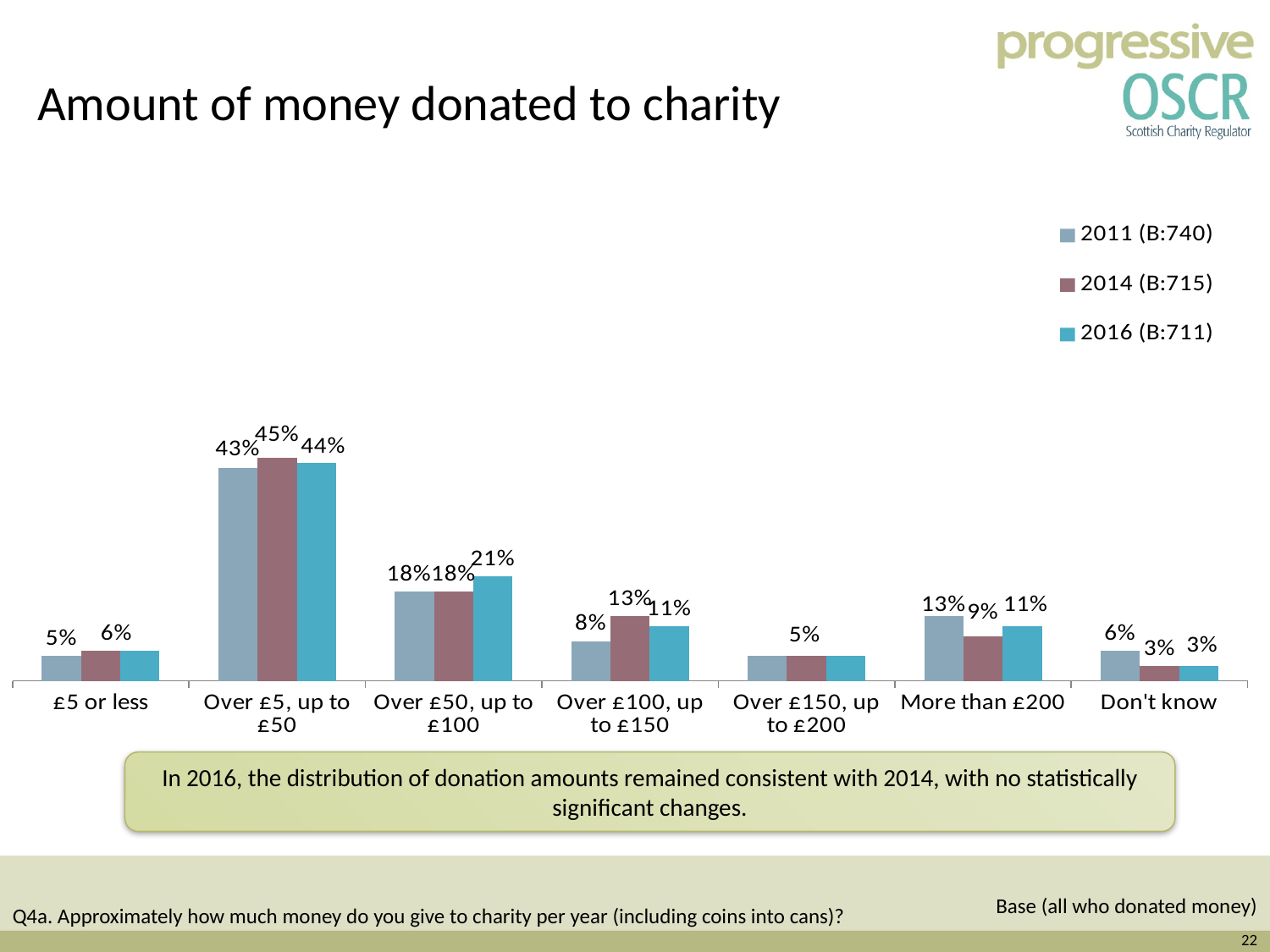

Amount of money donated to charity

### Chart

| Category | 2011 (B:740) | 2014 (B:715) | 2016 (B:711) |
|---|---|---|---|
| £5 or less | 0.05 | 0.06000000000000003 | 0.06000000000000003 |
| Over £5, up to £50 | 0.4300000000000004 | 0.45 | 0.44 |
| Over £50, up to £100 | 0.18000000000000022 | 0.18000000000000022 | 0.21000000000000021 |
| Over £100, up to £150 | 0.08000000000000004 | 0.13 | 0.11 |
| Over £150, up to £200 | 0.05 | 0.05 | 0.05 |
| More than £200 | 0.13 | 0.09000000000000002 | 0.11 |
| Don't know | 0.06000000000000003 | 0.030000000000000002 | 0.030000000000000002 |
In 2016, the distribution of donation amounts remained consistent with 2014, with no statistically significant changes.
Base (all who donated money)
Q4a. Approximately how much money do you give to charity per year (including coins into cans)?
22